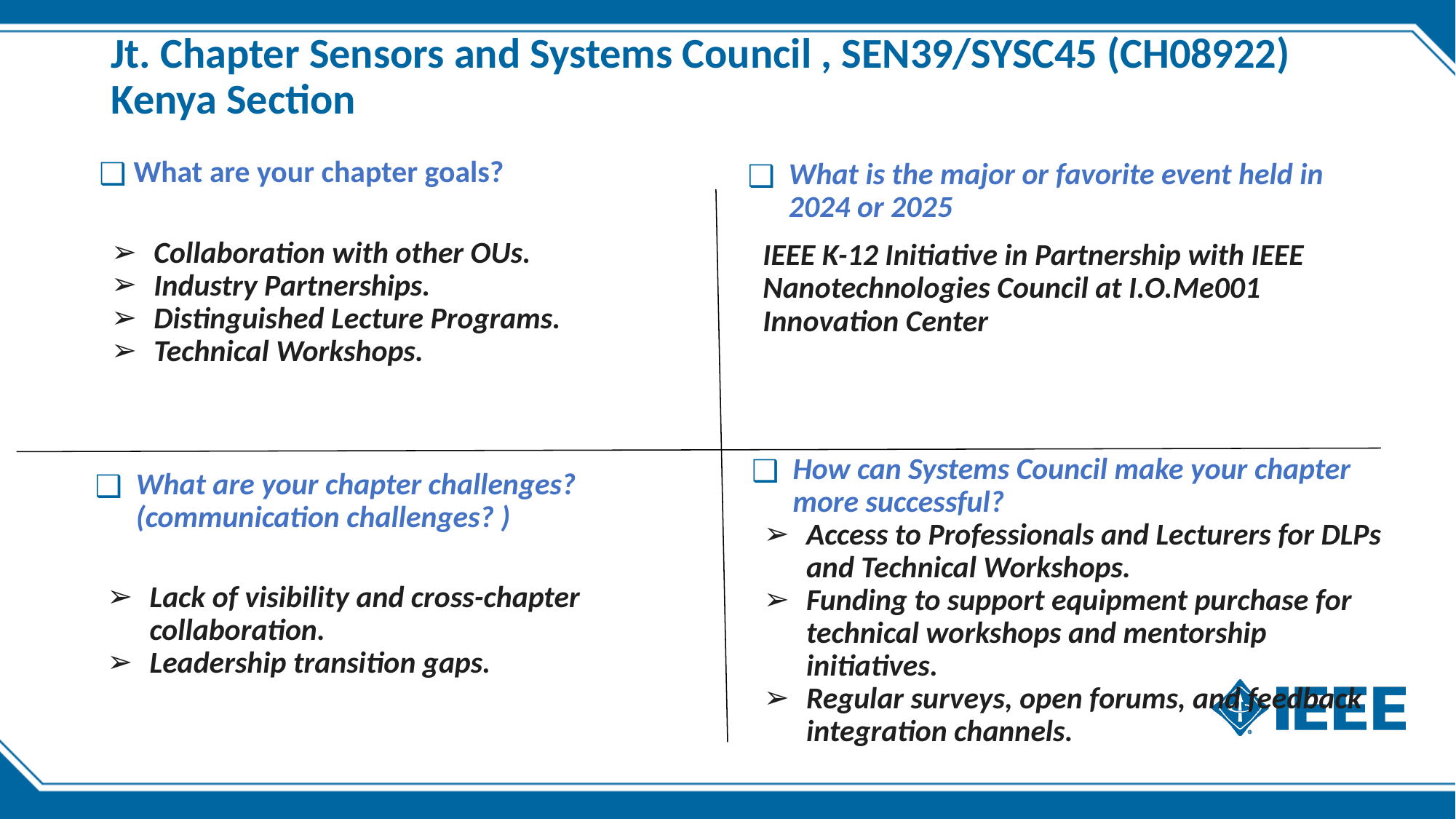

# Jt. Chapter Sensors and Systems Council , SEN39/SYSC45 (CH08922) Kenya Section
 What are your chapter goals?

Collaboration with other OUs.
Industry Partnerships.
Distinguished Lecture Programs.
Technical Workshops.

What is the major or favorite event held in 2024 or 2025
IEEE K-12 Initiative in Partnership with IEEE Nanotechnologies Council at I.O.Me001 Innovation Center

How can Systems Council make your chapter more successful?
Access to Professionals and Lecturers for DLPs and Technical Workshops.
Funding to support equipment purchase for technical workshops and mentorship initiatives.
Regular surveys, open forums, and feedback integration channels.

What are your chapter challenges?  (communication challenges? )

Lack of visibility and cross-chapter collaboration.
Leadership transition gaps.